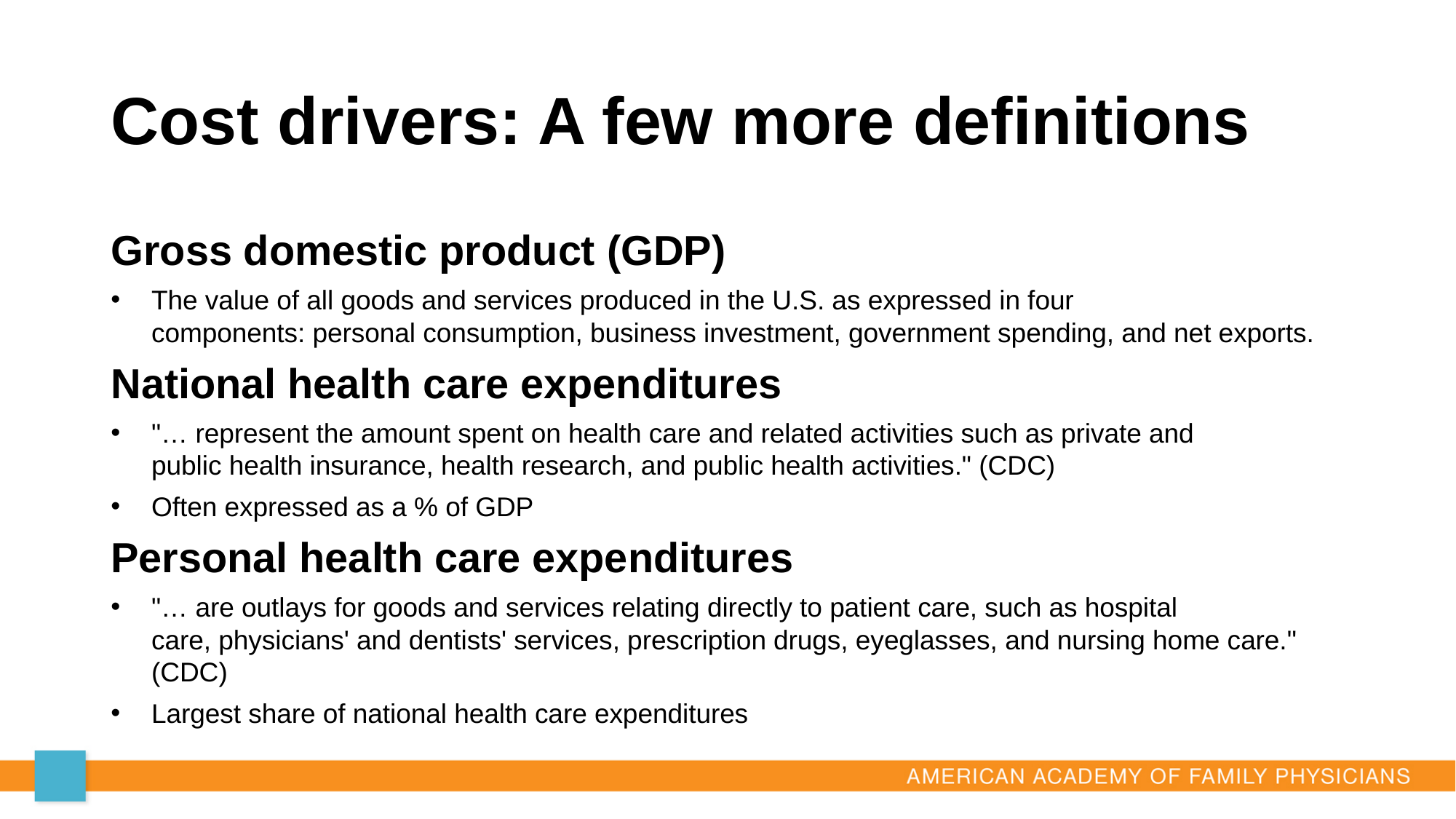

# Cost drivers: A few more definitions
Gross domestic product (GDP)​
The value of all goods and services produced in the U.S. as expressed in four components: personal consumption, business investment, government spending, and net exports.​
National health care expenditures​
"… represent the amount spent on health care and related activities such as private and public health insurance, health research, and public health activities." (CDC)​
Often expressed as a % of GDP​
Personal health care expenditures​
"… are outlays for goods and services relating directly to patient care, such as hospital care, physicians' and dentists' services, prescription drugs, eyeglasses, and nursing home care." (CDC)​
Largest share of national health care expenditures